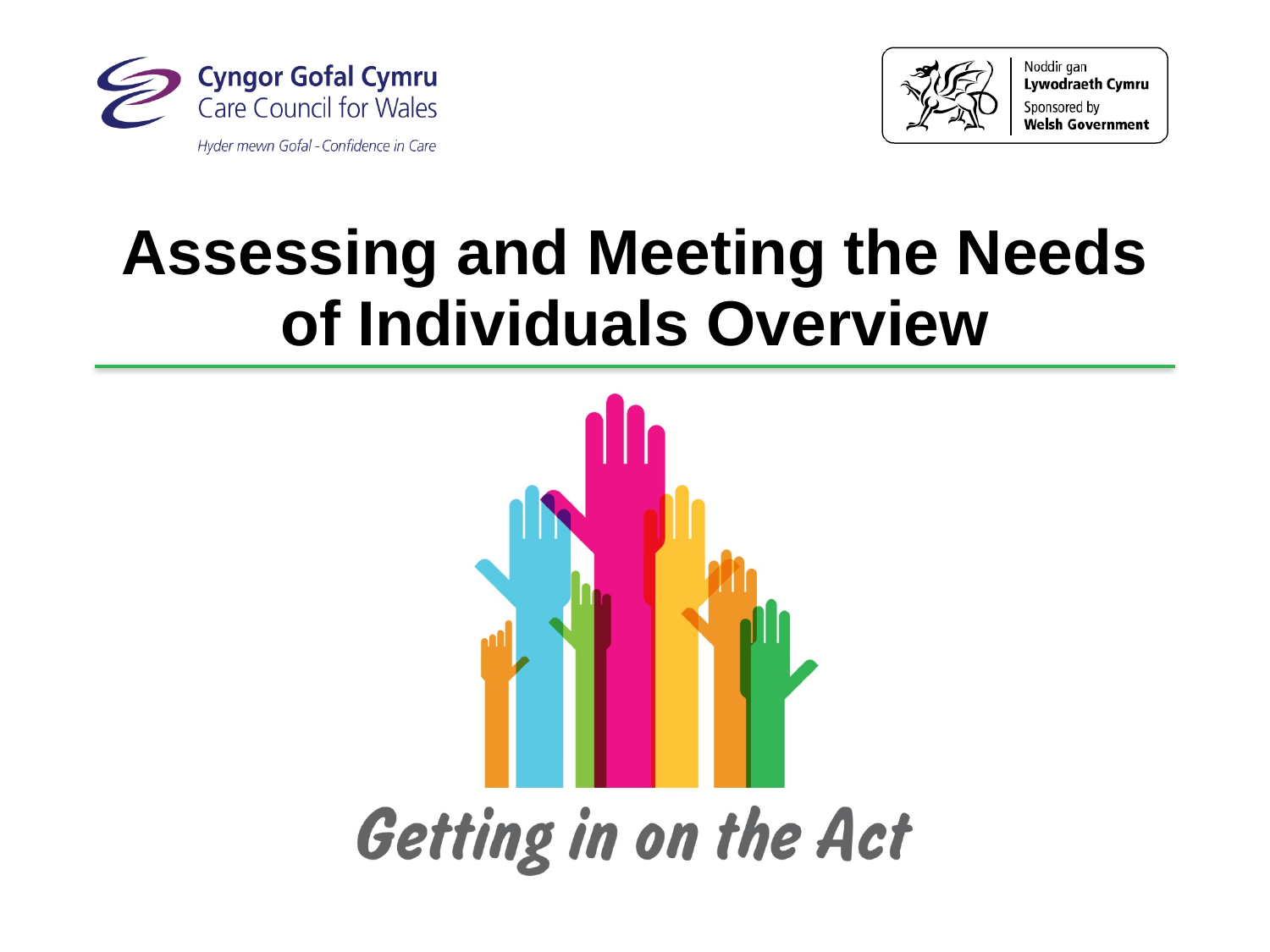

# Assessing and Meeting the Needs of Individuals Overview